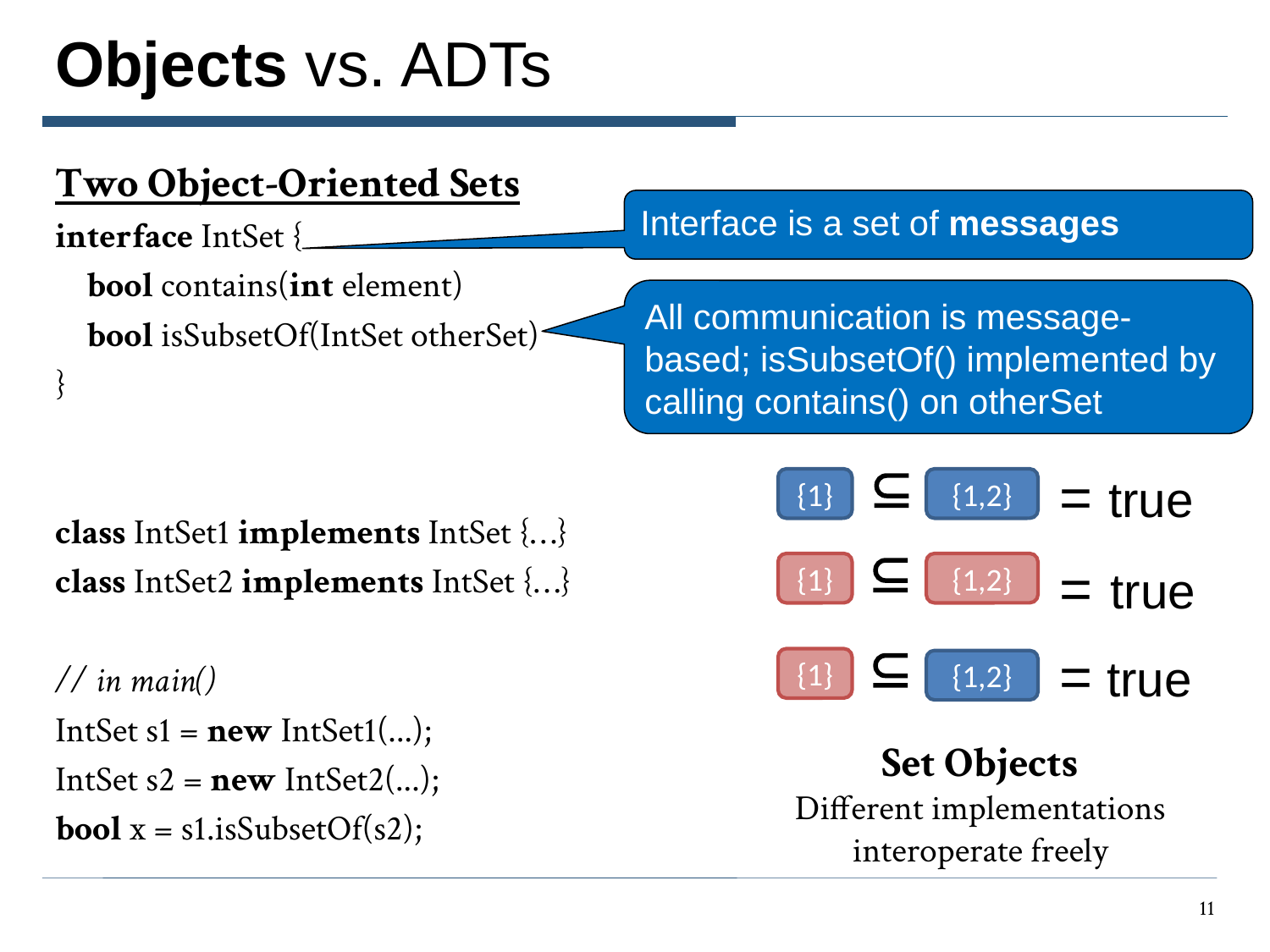

# Objects vs. ADTs
Two Object-Oriented Sets
interface IntSet {
    bool contains(int element)
    bool isSubsetOf(IntSet otherSet)
}

class IntSet1 implements IntSet {…}
class IntSet2 implements IntSet {…}

// in main()
IntSet s1 = new IntSet1(...);
IntSet s2 = new IntSet2(...);
bool x = s1.isSubsetOf(s2);
Interface is a set of messages
All communication is message-based; isSubsetOf() implemented by calling contains() on otherSet
⊆
= true
{1}
{1,2}
⊆
= true
{1}
{1,2}
⊆
= true
{1}
{1,2}
Set Objects
Different implementations interoperate freely
11